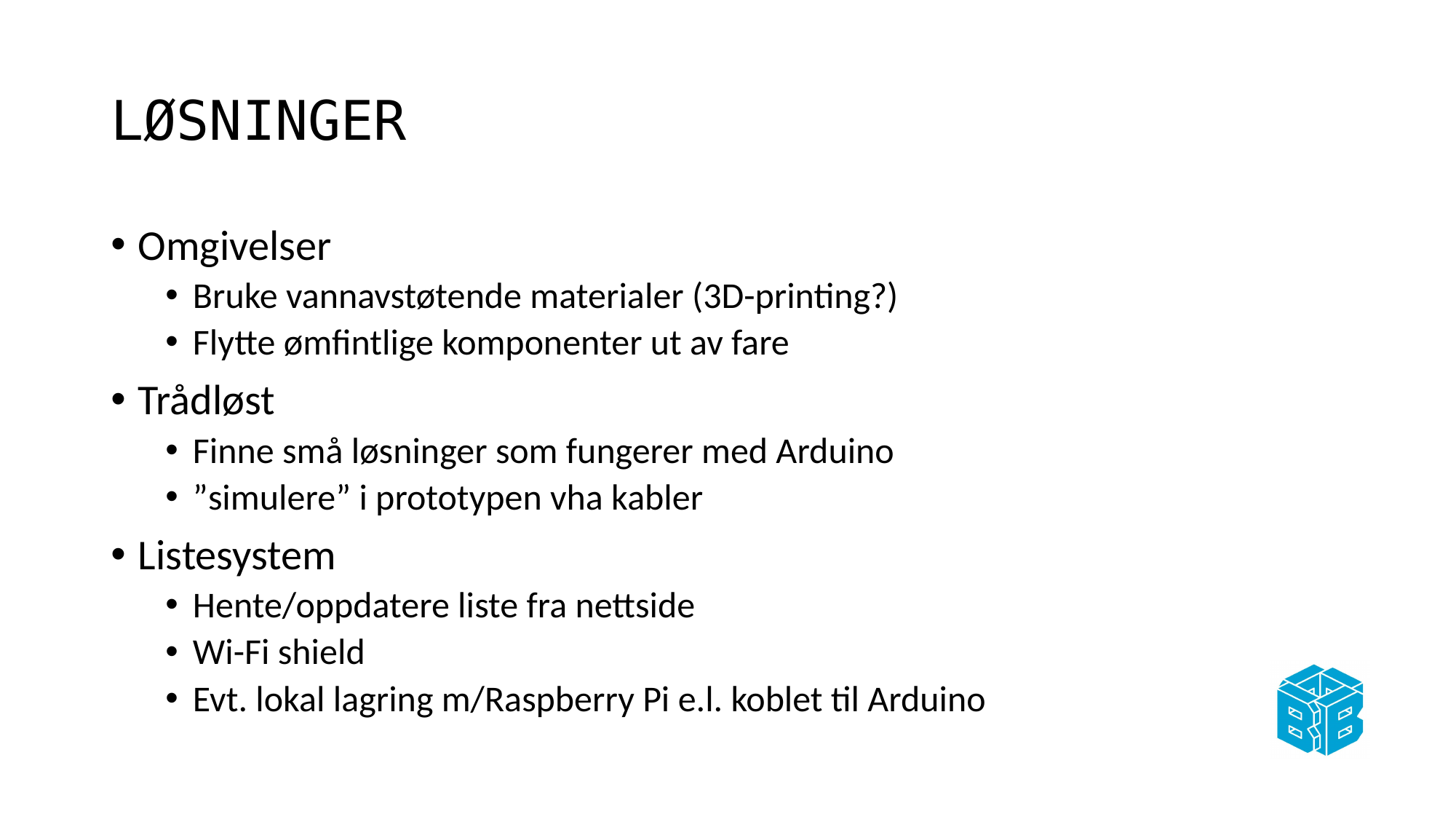

# LØSNINGER
Omgivelser
Bruke vannavstøtende materialer (3D-printing?)
Flytte ømfintlige komponenter ut av fare
Trådløst
Finne små løsninger som fungerer med Arduino
”simulere” i prototypen vha kabler
Listesystem
Hente/oppdatere liste fra nettside
Wi-Fi shield
Evt. lokal lagring m/Raspberry Pi e.l. koblet til Arduino